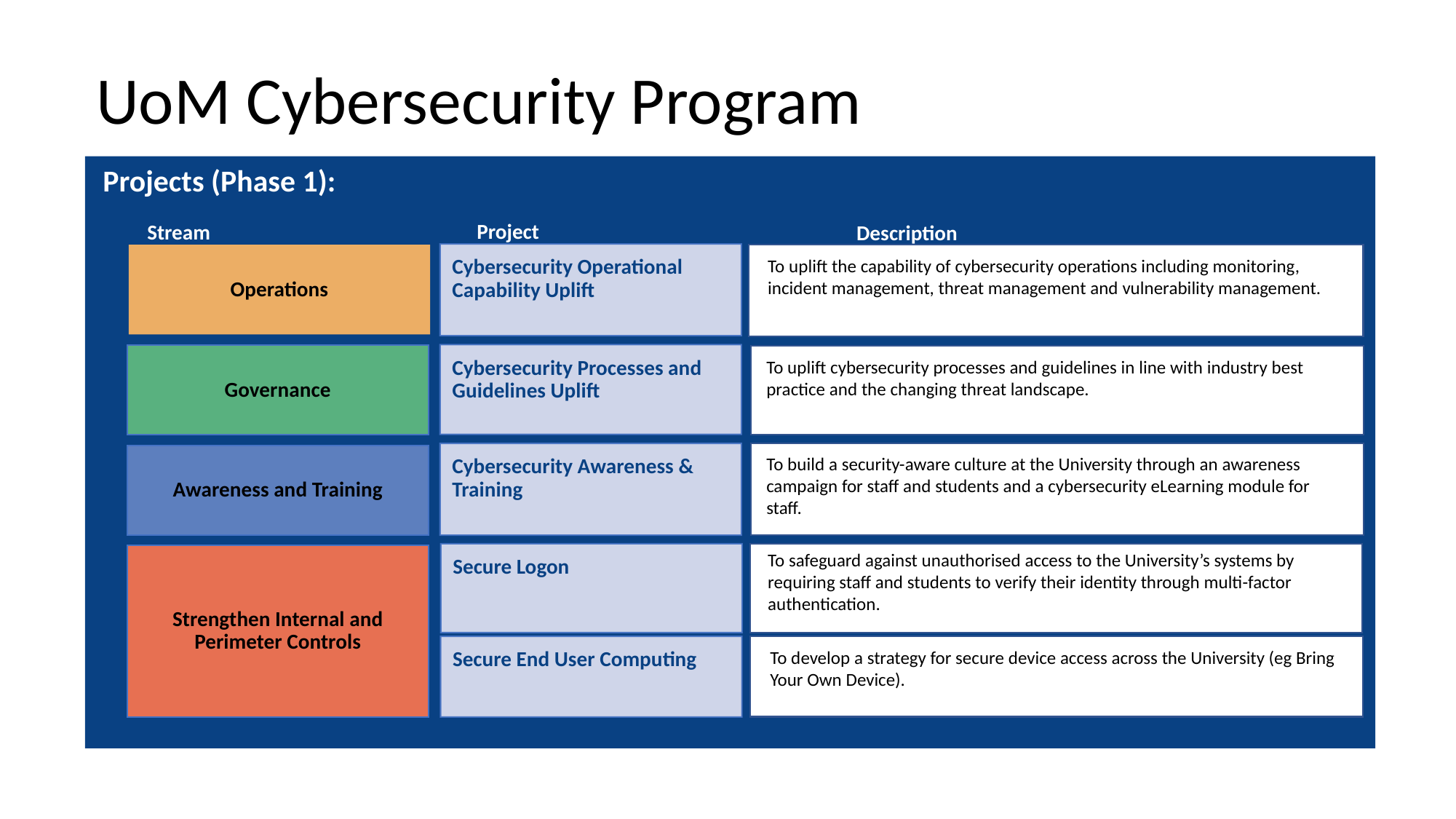

# UoM Cybersecurity Program
 Projects (Phase 1):
Project
Stream
Description
Cybersecurity Operational Capability Uplift
Operations

To uplift the capability of cybersecurity operations including monitoring, incident management, threat management and vulnerability management.
Cybersecurity Processes and Guidelines Uplift
Governance

To uplift cybersecurity processes and guidelines in line with industry best practice and the changing threat landscape.

Cybersecurity Awareness & Training
Awareness and Training
To build a security-aware culture at the University through an awareness campaign for staff and students and a cybersecurity eLearning module for staff.
To safeguard against unauthorised access to the University’s systems by requiring staff and students to verify their identity through multi-factor authentication.
Secure Logon

Strengthen Internal and Perimeter Controls

Secure End User Computing
To develop a strategy for secure device access across the University (eg Bring Your Own Device).